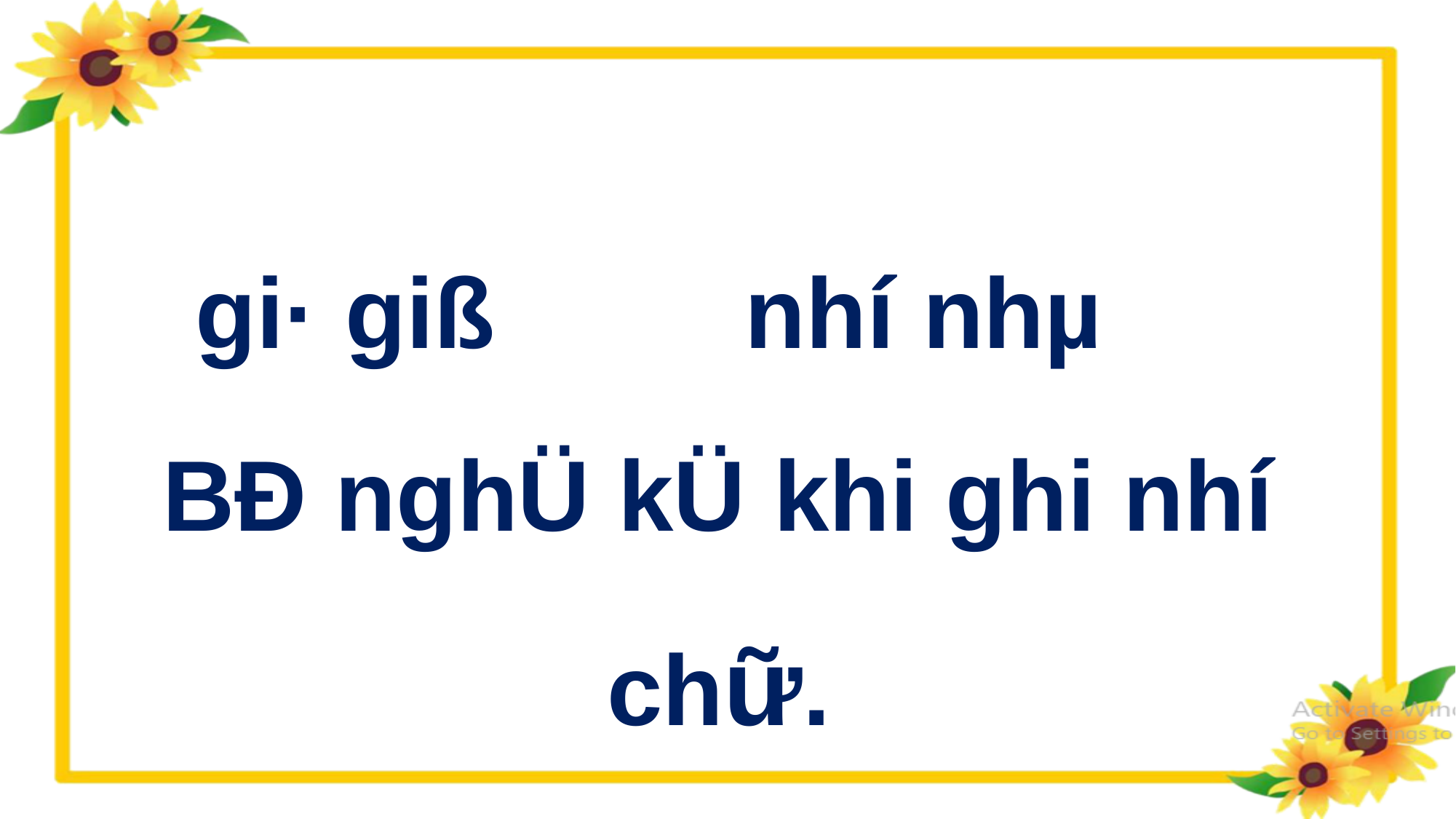

gi· giß         nhí nhµ
BÐ nghÜ kÜ khi ghi nhí chữ.